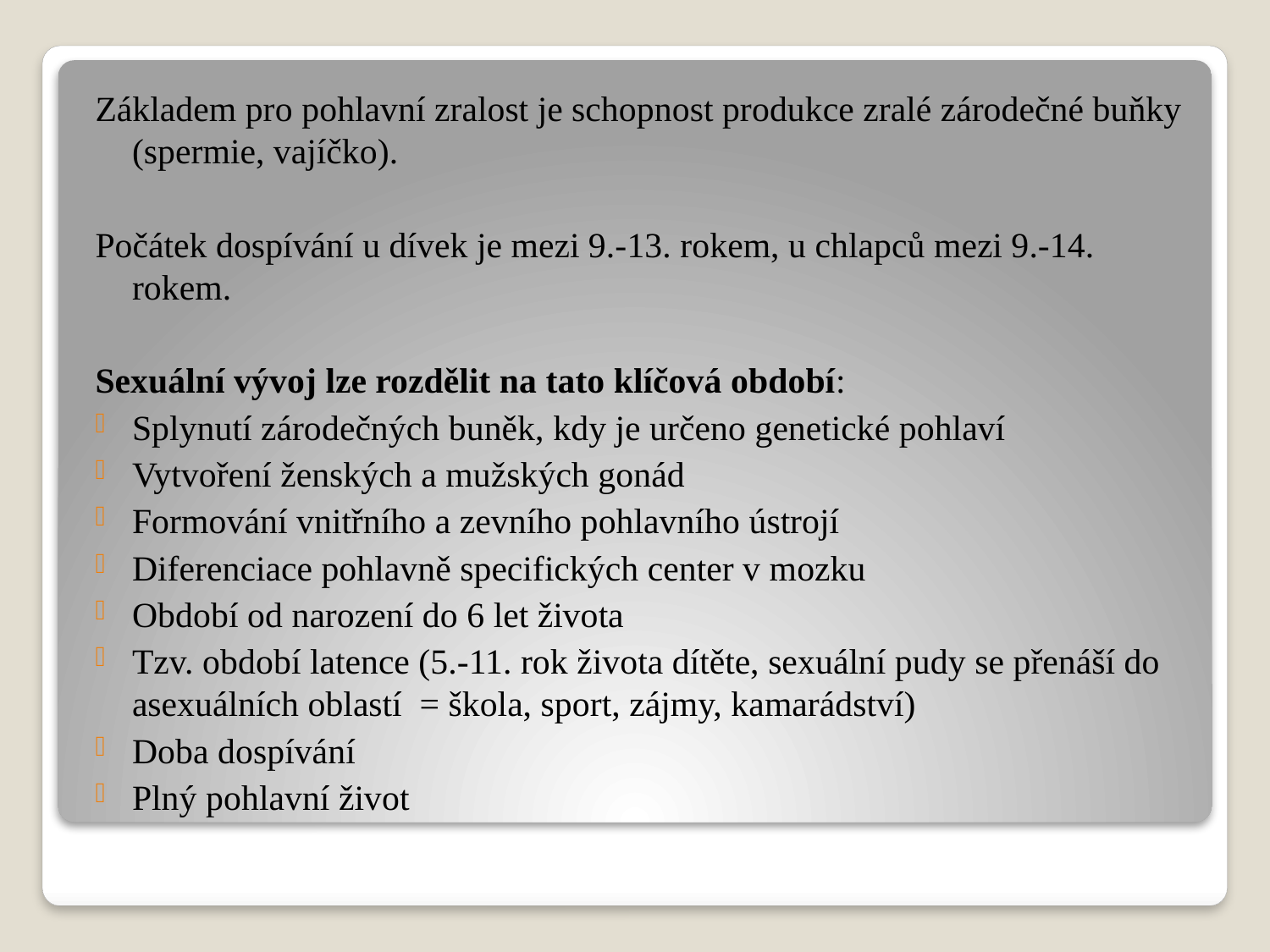

Základem pro pohlavní zralost je schopnost produkce zralé zárodečné buňky (spermie, vajíčko).

Počátek dospívání u dívek je mezi 9.-13. rokem, u chlapců mezi 9.-14. rokem.

Sexuální vývoj lze rozdělit na tato klíčová období:
Splynutí zárodečných buněk, kdy je určeno genetické pohlaví
Vytvoření ženských a mužských gonád
Formování vnitřního a zevního pohlavního ústrojí
Diferenciace pohlavně specifických center v mozku
Období od narození do 6 let života
Tzv. období latence (5.-11. rok života dítěte, sexuální pudy se přenáší do asexuálních oblastí  = škola, sport, zájmy, kamarádství)
Doba dospívání
Plný pohlavní život